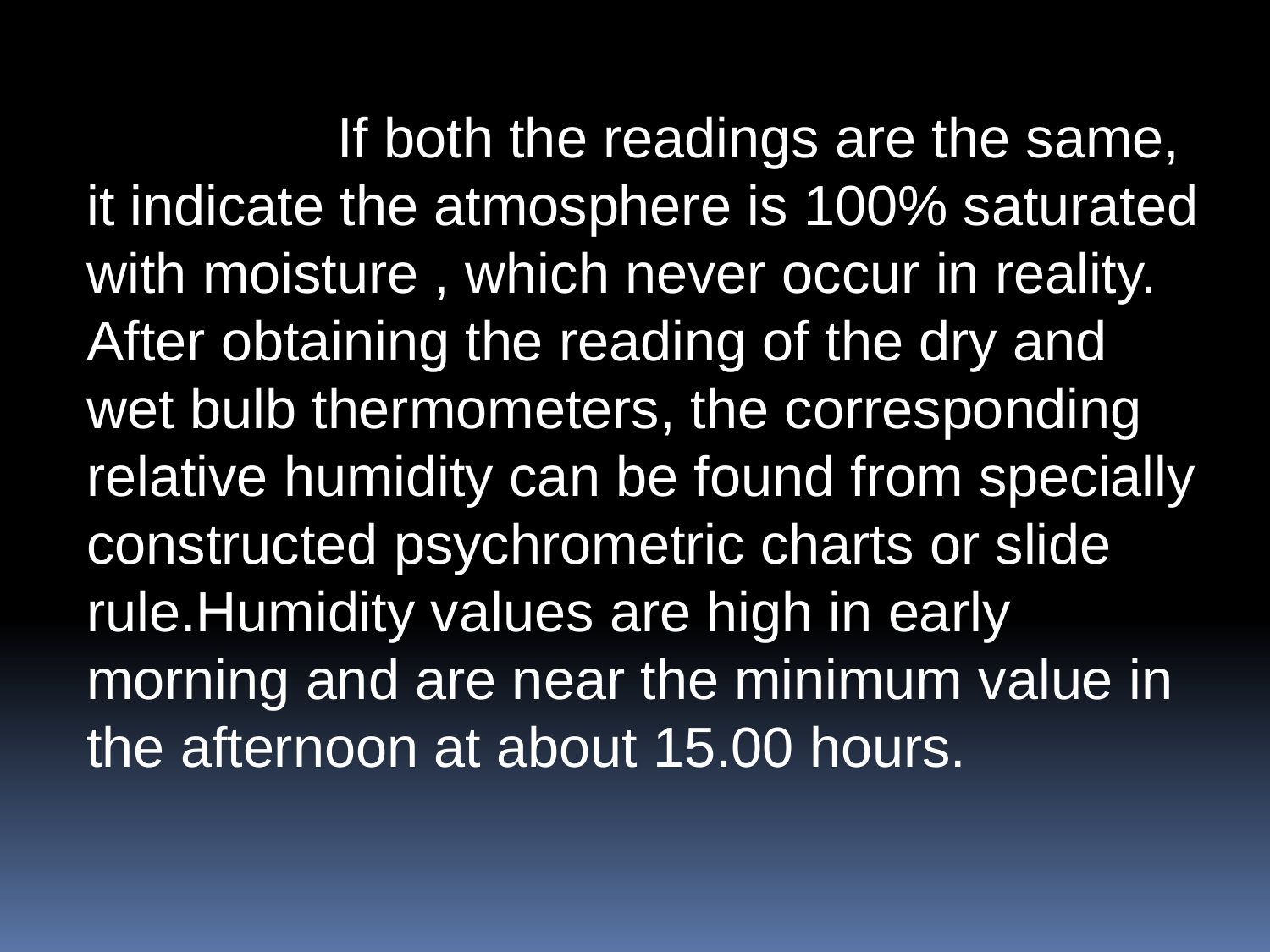

# If both the readings are the same, it indicate the atmosphere is 100% saturated with moisture , which never occur in reality. After obtaining the reading of the dry and wet bulb thermometers, the corresponding relative humidity can be found from specially constructed psychrometric charts or slide rule.Humidity values are high in early morning and are near the minimum value in the afternoon at about 15.00 hours.